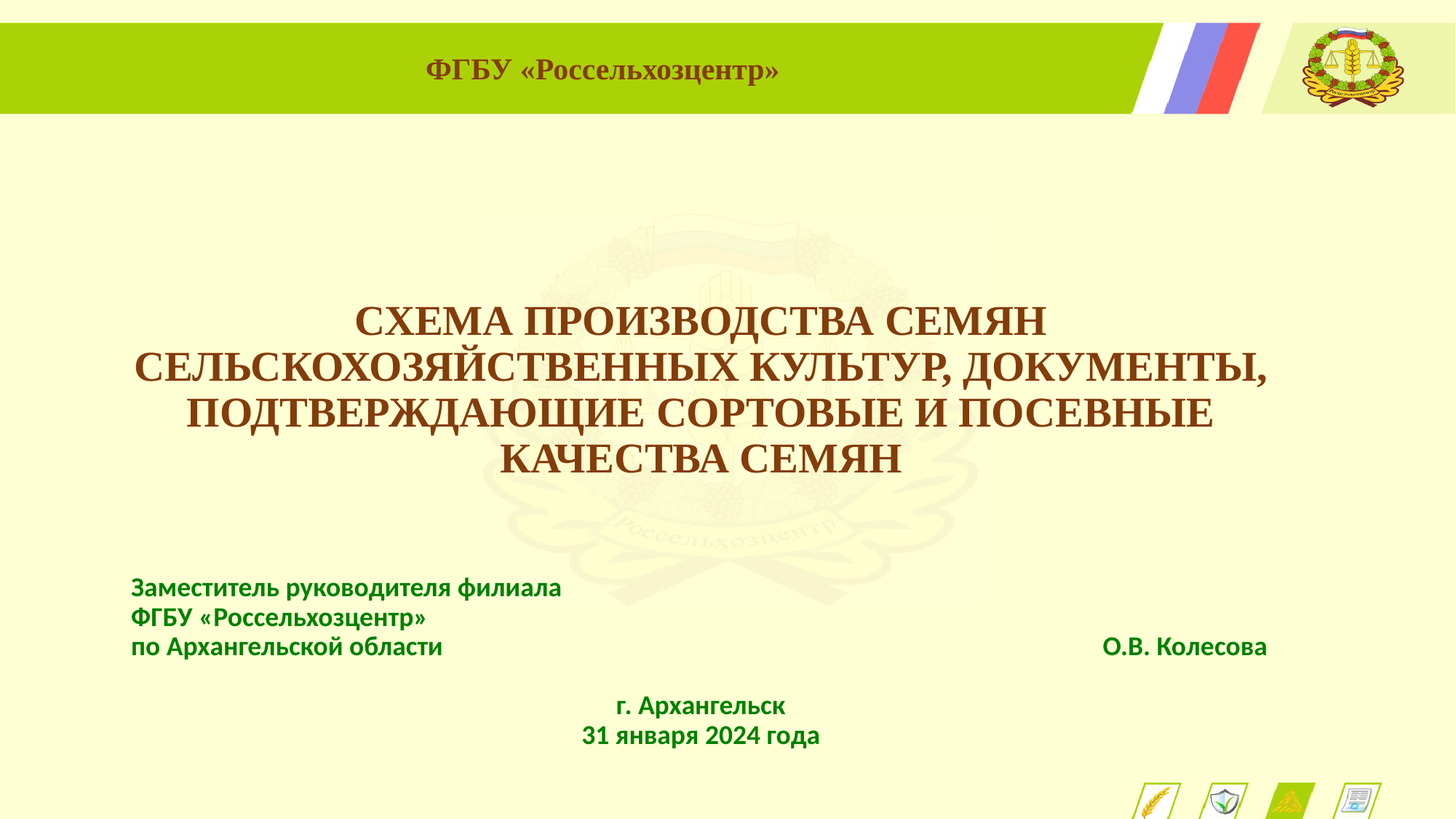

ФГБУ «Россельхозцентр»

СХЕМА ПРОИЗВОДСТВА СЕМЯН СЕЛЬСКОХОЗЯЙСТВЕННЫХ КУЛЬТУР, ДОКУМЕНТЫ, ПОДТВЕРЖДАЮЩИЕ СОРТОВЫЕ И ПОСЕВНЫЕ КАЧЕСТВА СЕМЯН

          Заместитель руководителя филиала
          ФГБУ «Россельхозцентр»
          по Архангельской области                                                                                                           О.В. Колесова

г. Архангельск
31 января 2024 года